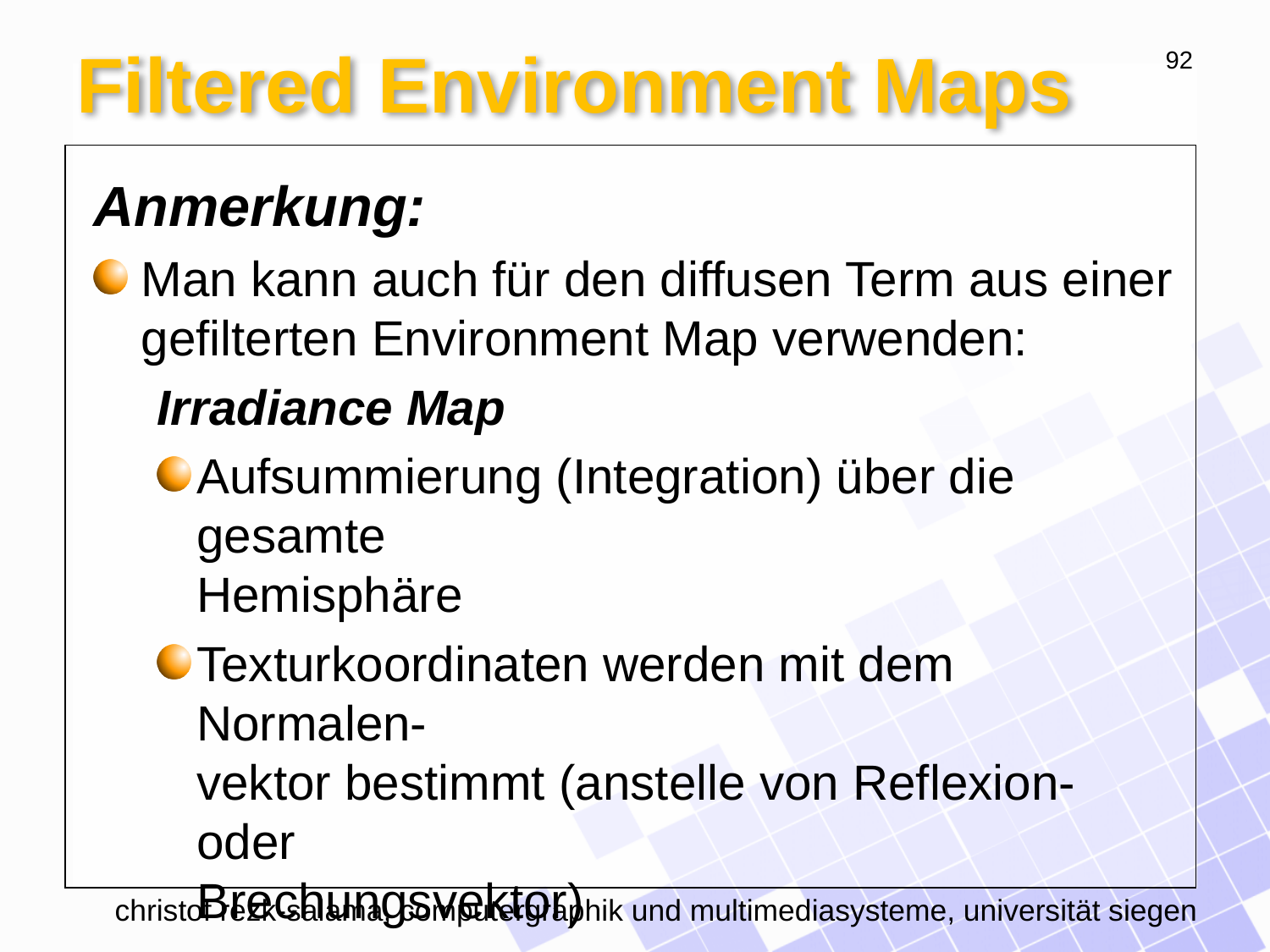

# Filtered Environment Maps
Anmerkung:
Man kann auch für den diffusen Term aus einer gefilterten Environment Map verwenden:
Irradiance Map
Aufsummierung (Integration) über die gesamte
Hemisphäre
Texturkoordinaten werden mit dem Normalen-
vektor bestimmt (anstelle von Reflexion- oder
Brechungsvektor)